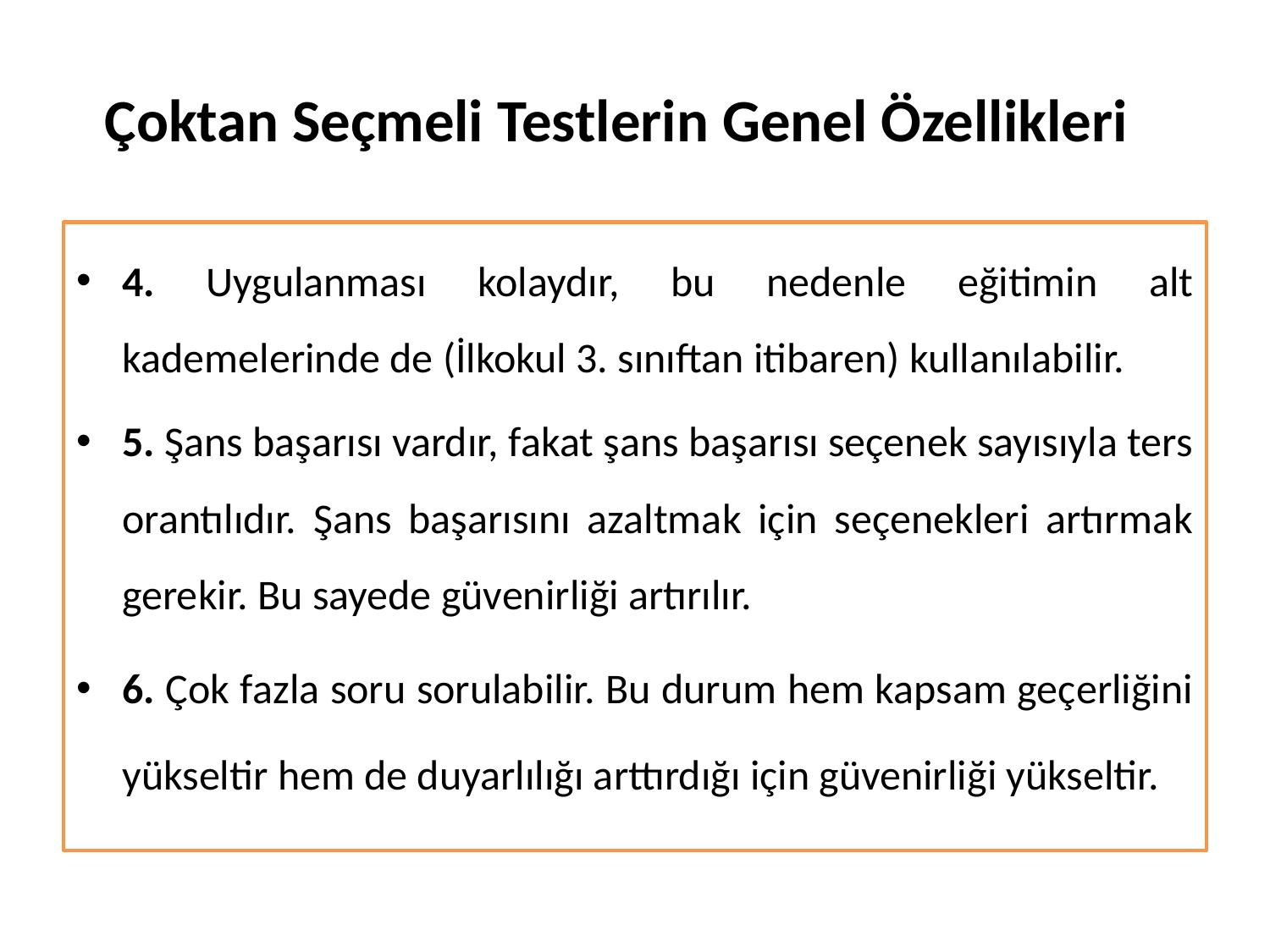

Çoktan Seçmeli Testlerin Genel Özellikleri
4. Uygulanması kolaydır, bu nedenle eğitimin alt kademelerinde de (İlkokul 3. sınıftan itibaren) kullanılabilir.
5. Şans başarısı vardır, fakat şans başarısı seçenek sayısıyla ters orantılıdır. Şans başarısını azaltmak için seçenekleri artırmak gerekir. Bu sayede güvenirliği artırılır.
6. Çok fazla soru sorulabilir. Bu durum hem kapsam geçerliğini yükseltir hem de duyarlılığı arttırdığı için güvenirliği yükseltir.